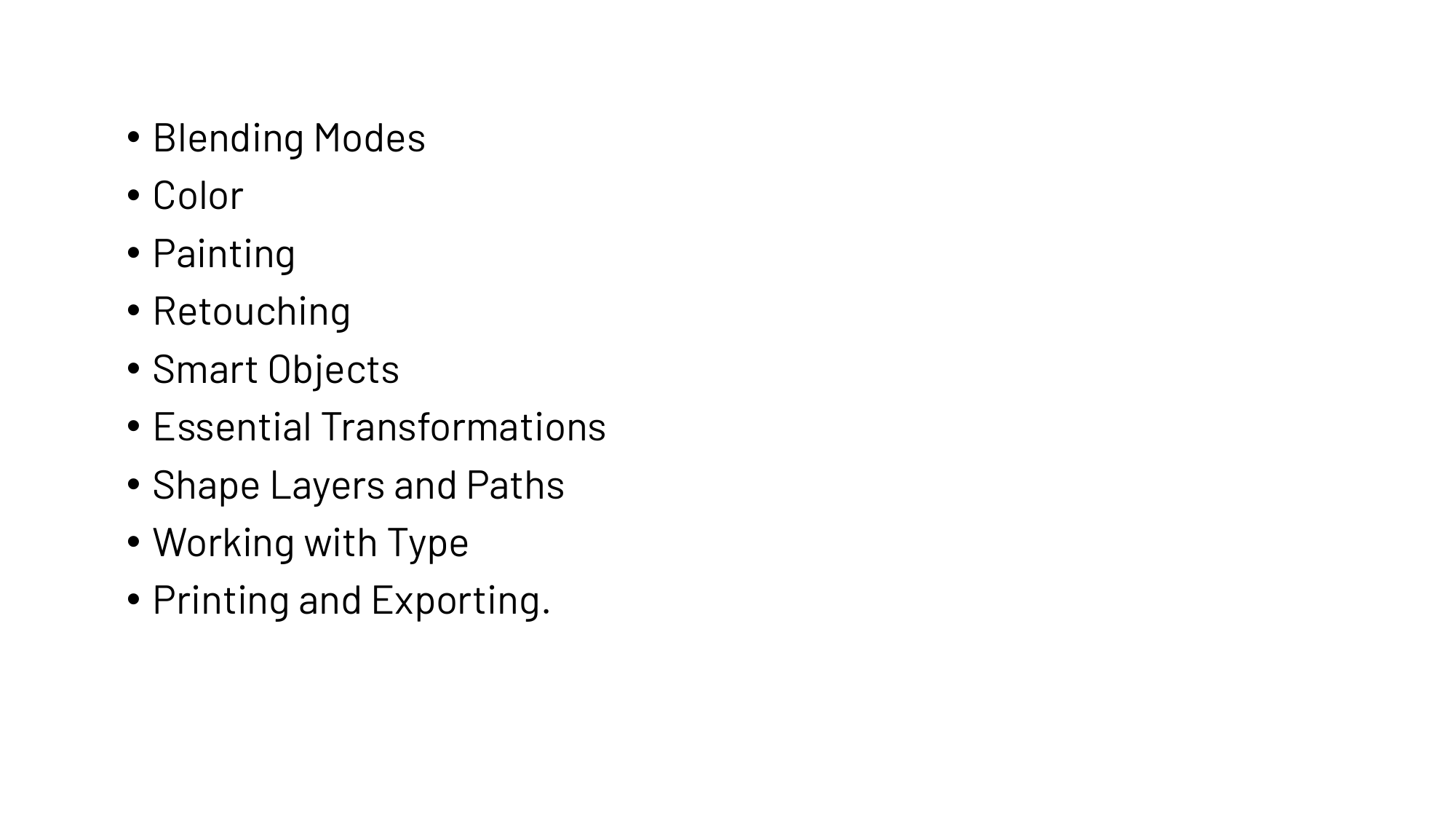

Blending Modes
Color
Painting
Retouching
Smart Objects
Essential Transformations
Shape Layers and Paths
Working with Type
Printing and Exporting.